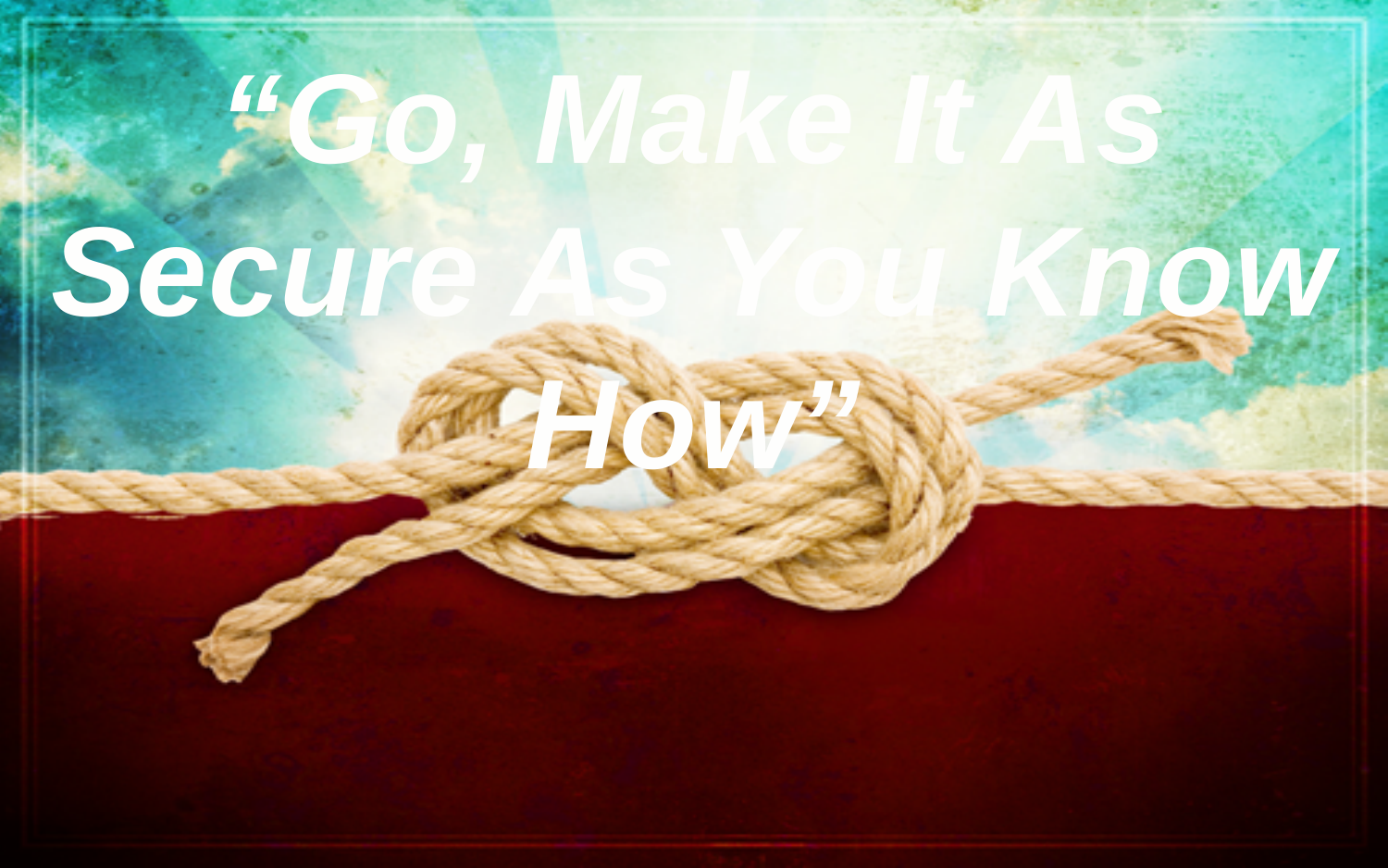

“Go, Make It As Secure As You Know How”